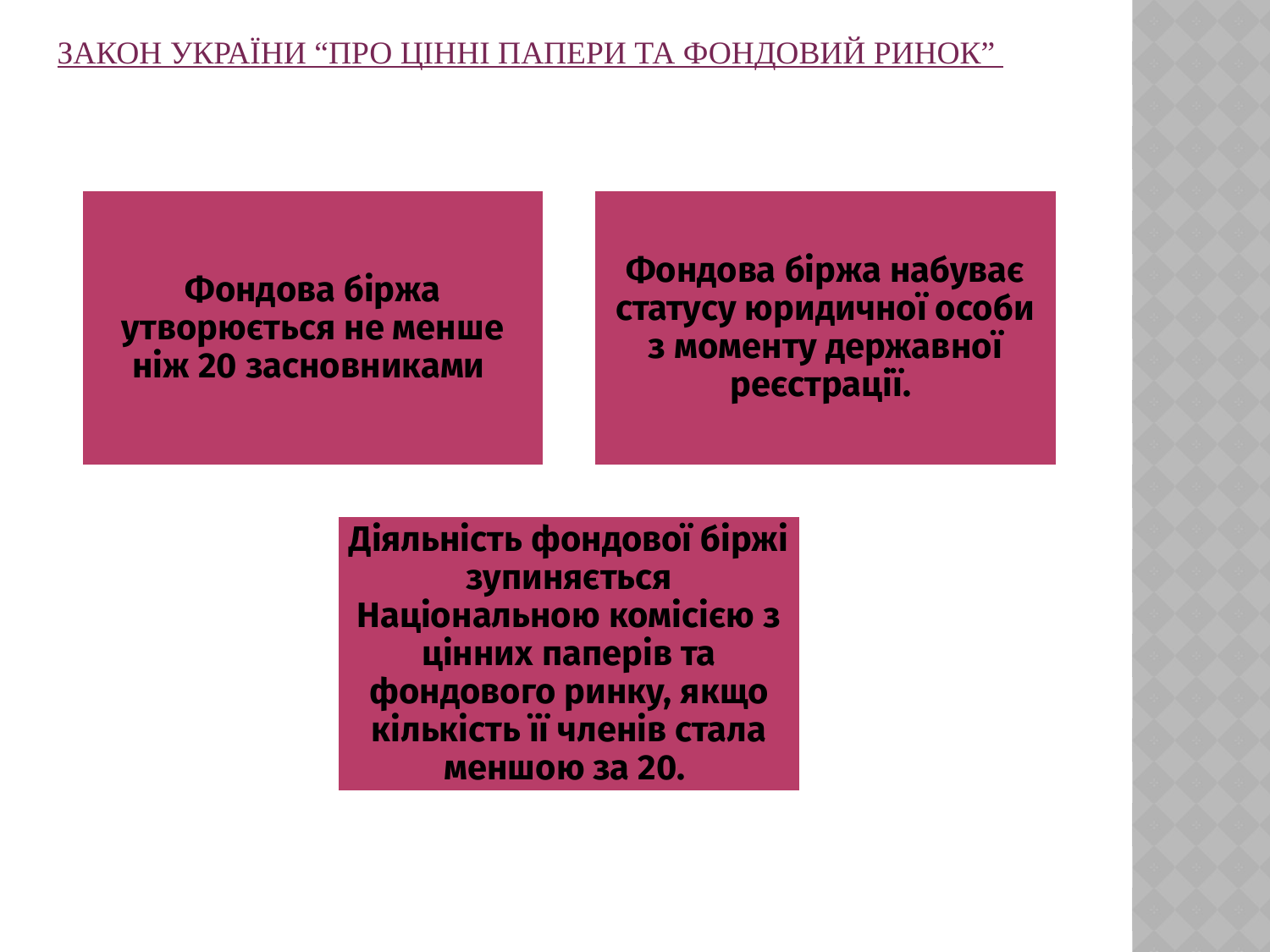

ЗАКОН УКРАЇНИ “ПРО ЦІННІ ПАПЕРИ ТА ФОНДОВИЙ РИНОК”
Фондова біржа утворюється не менше ніж 20 засновниками
Фондова біржа набуває статусу юридичної особи з моменту державної реєстрації.
Діяльність фондової біржі зупиняється Національною комісією з цінних паперів та фондового ринку, якщо кількість її членів стала меншою за 20.